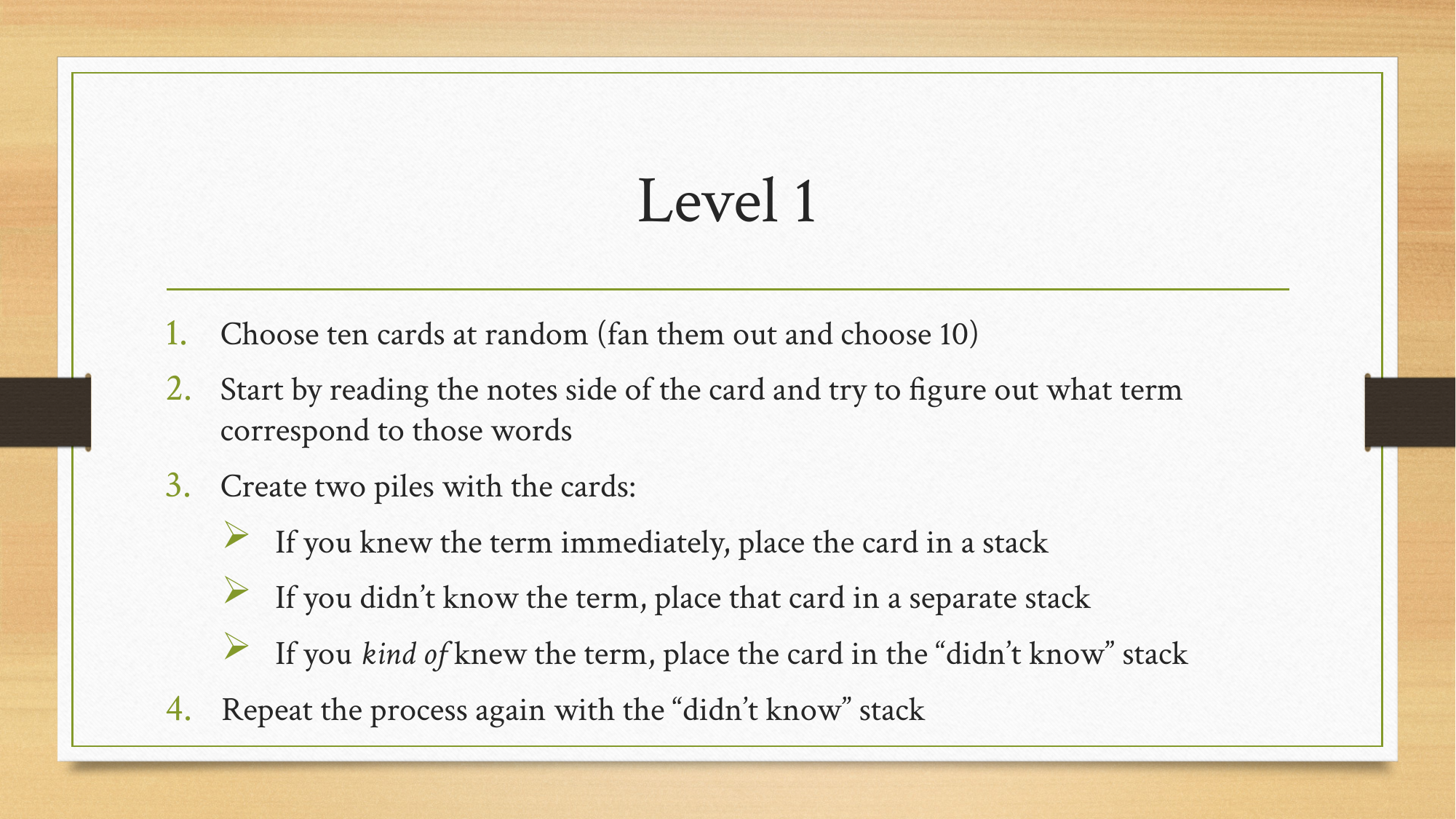

# Level 1
Choose ten cards at random (fan them out and choose 10)
Start by reading the notes side of the card and try to figure out what term correspond to those words
Create two piles with the cards:
If you knew the term immediately, place the card in a stack
If you didn’t know the term, place that card in a separate stack
If you kind of knew the term, place the card in the “didn’t know” stack
Repeat the process again with the “didn’t know” stack